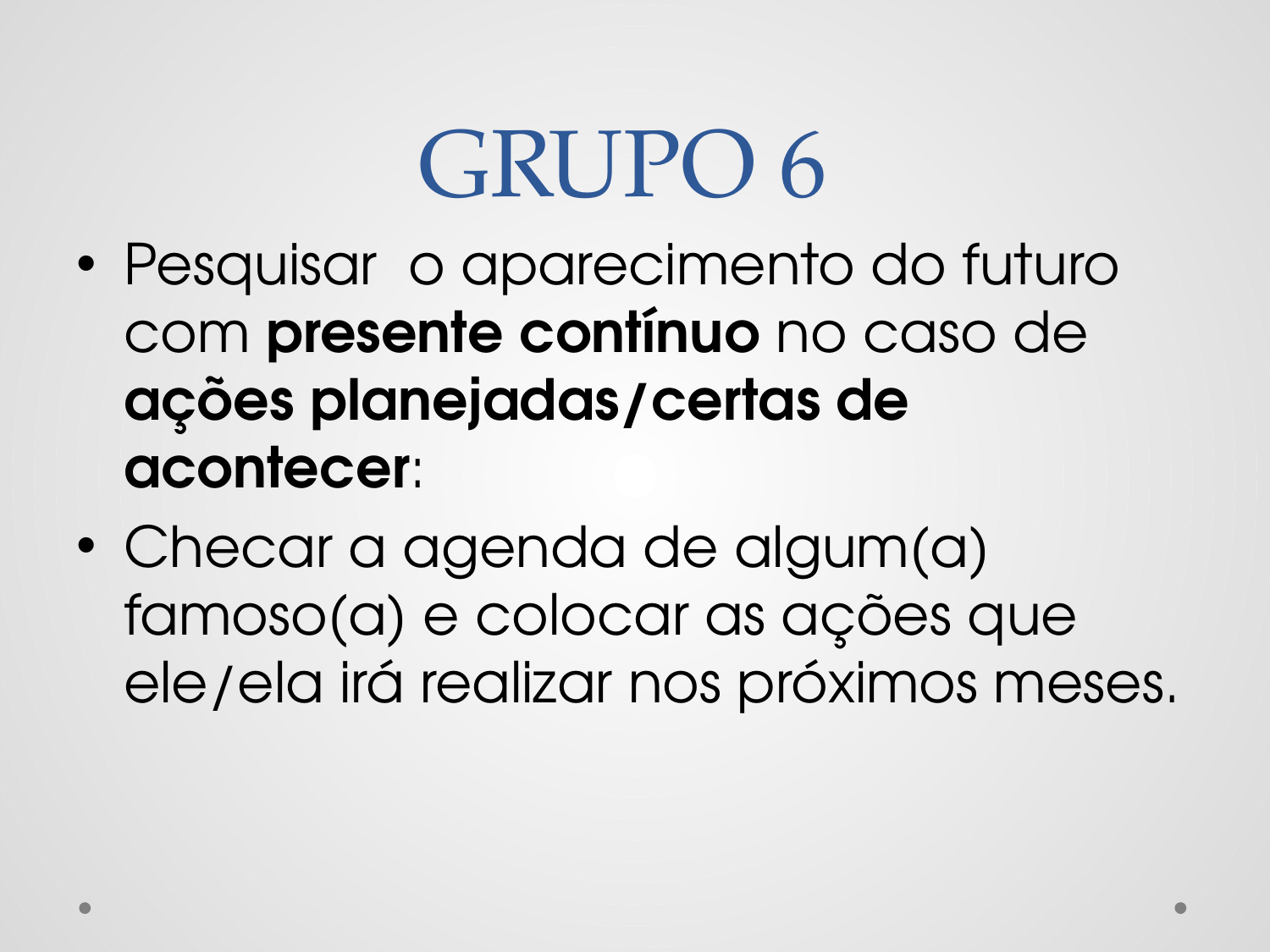

# GRUPO 6
Pesquisar  o aparecimento do futuro com presente contínuo no caso de ações planejadas/certas de acontecer:
Checar a agenda de algum(a) famoso(a) e colocar as ações que ele/ela irá realizar nos próximos meses.